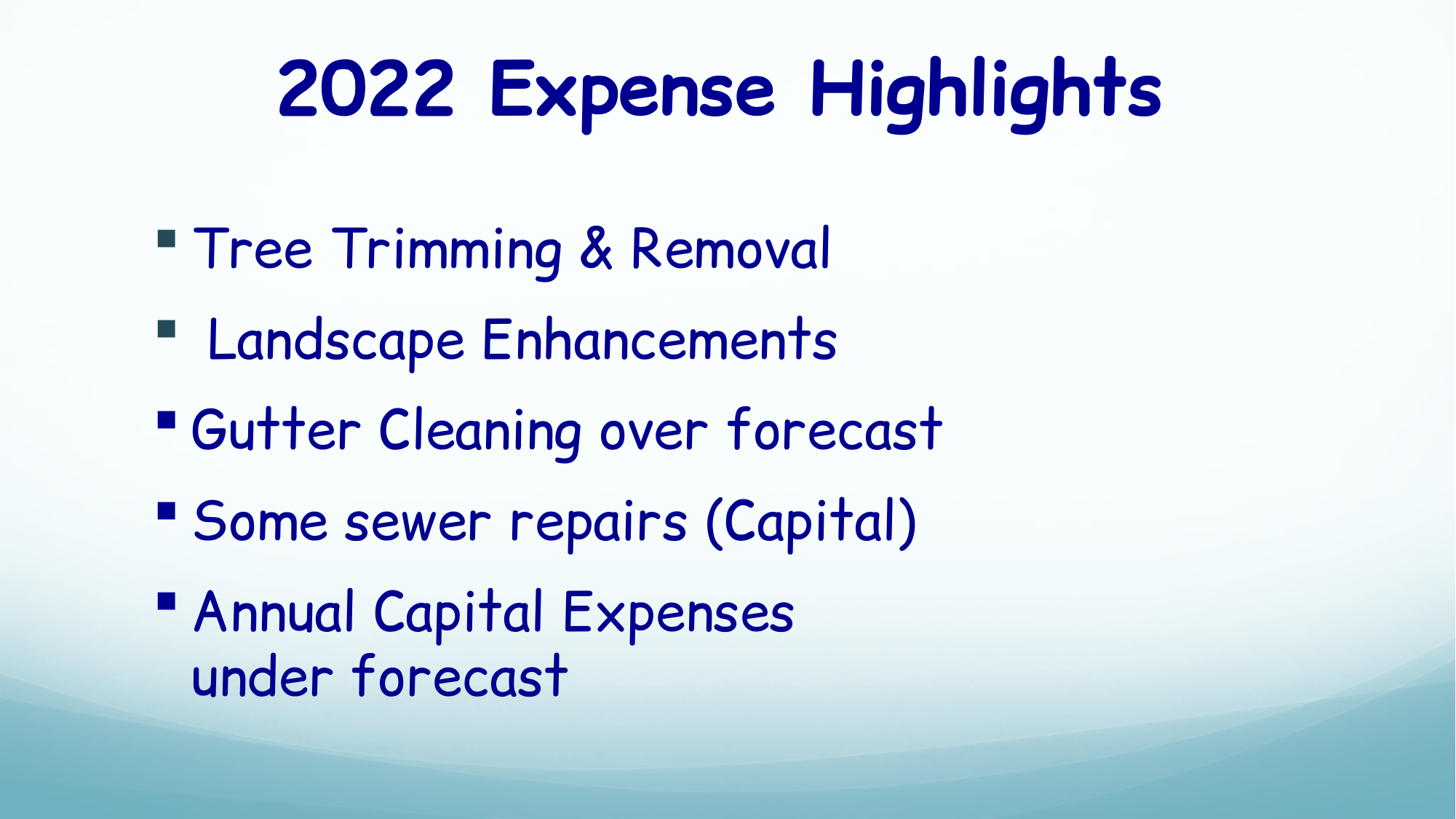

2022 Expense Highlights

Tree Trimming & Removal
 Landscape Enhancements
Gutter Cleaning over forecast
Some sewer repairs (Capital)
Annual Capital Expenses
under forecast